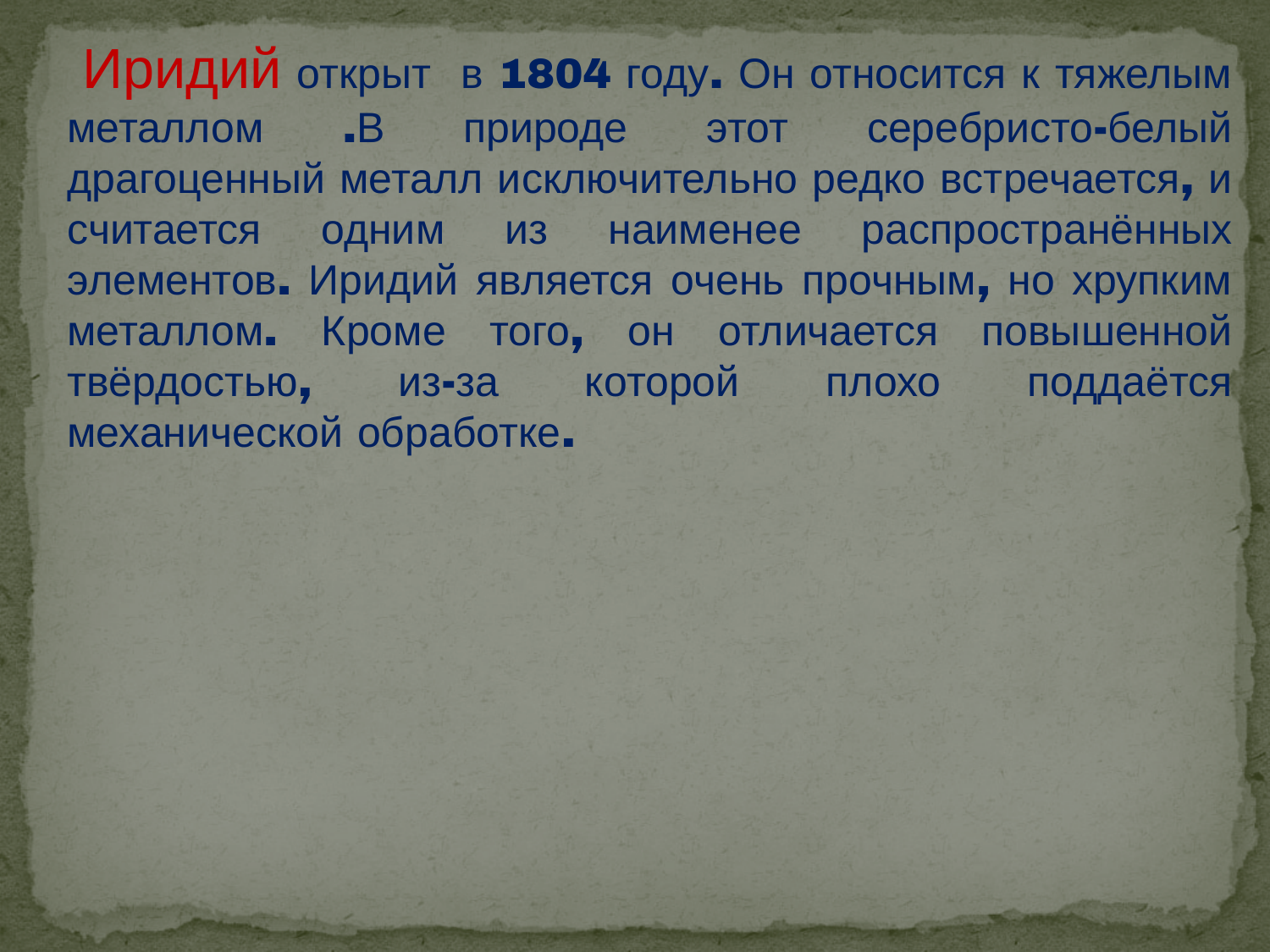

Иридий открыт  в 1804 году. Он относится к тяжелым металлом .В природе этот серебристо-белый драгоценный металл исключительно редко встречается, и считается одним из наименее распространённых элементов. Иридий является очень прочным, но хрупким металлом. Кроме того, он отличается повышенной твёрдостью, из-за которой плохо поддаётся механической обработке.